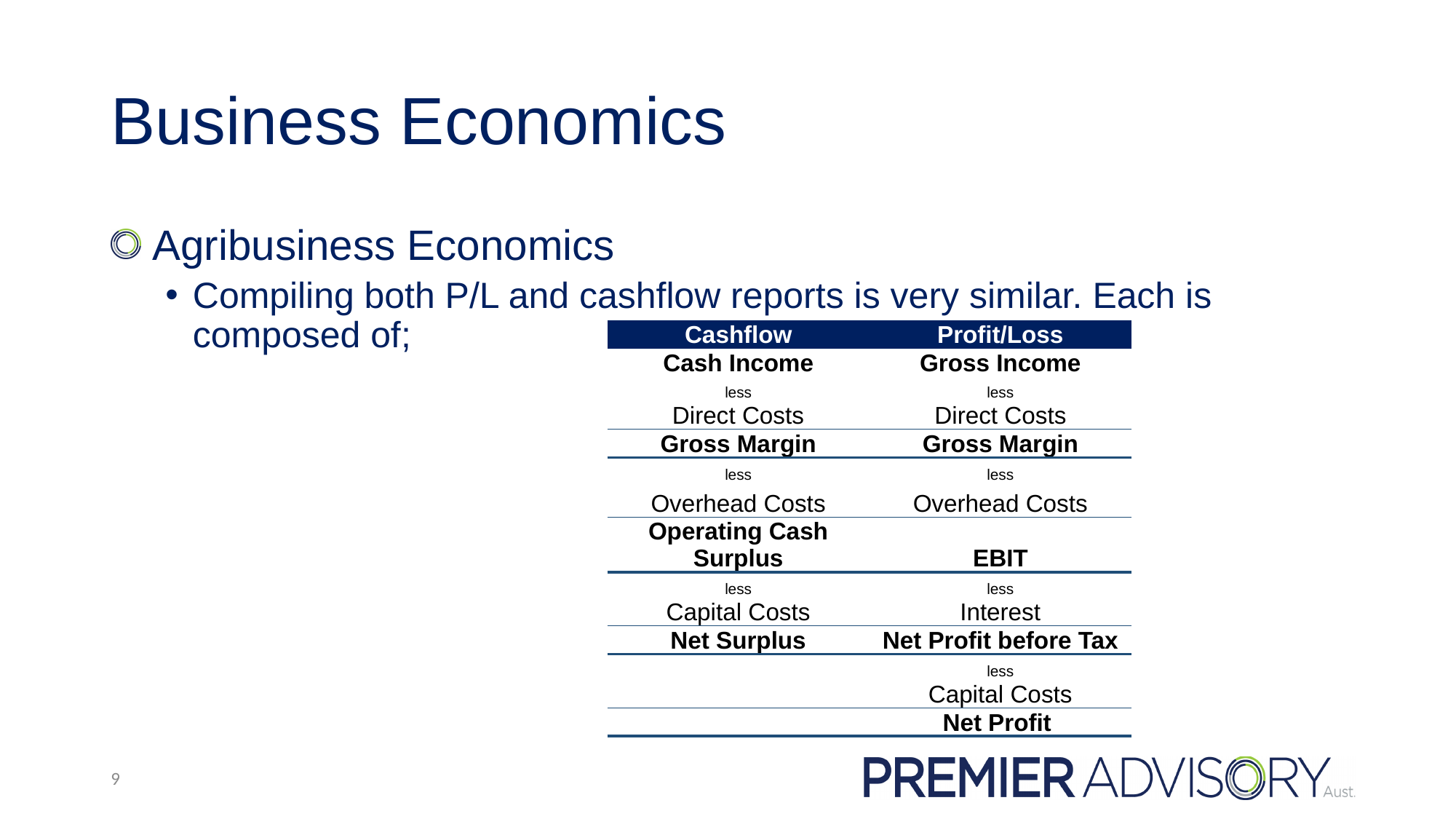

# Business Economics
 Agribusiness Economics
Compiling both P/L and cashflow reports is very similar. Each is composed of;

| Cashflow | Profit/Loss |
| --- | --- |
| Cash Income | Gross Income |
| less | less |
| Direct Costs | Direct Costs |
| Gross Margin | Gross Margin |
| less | less |
| Overhead Costs | Overhead Costs |
| Operating Cash Surplus | EBIT |
| less | less |
| Capital Costs | Interest |
| Net Surplus | Net Profit before Tax |
|  | less |
|  | Capital Costs |
|  | Net Profit |

9